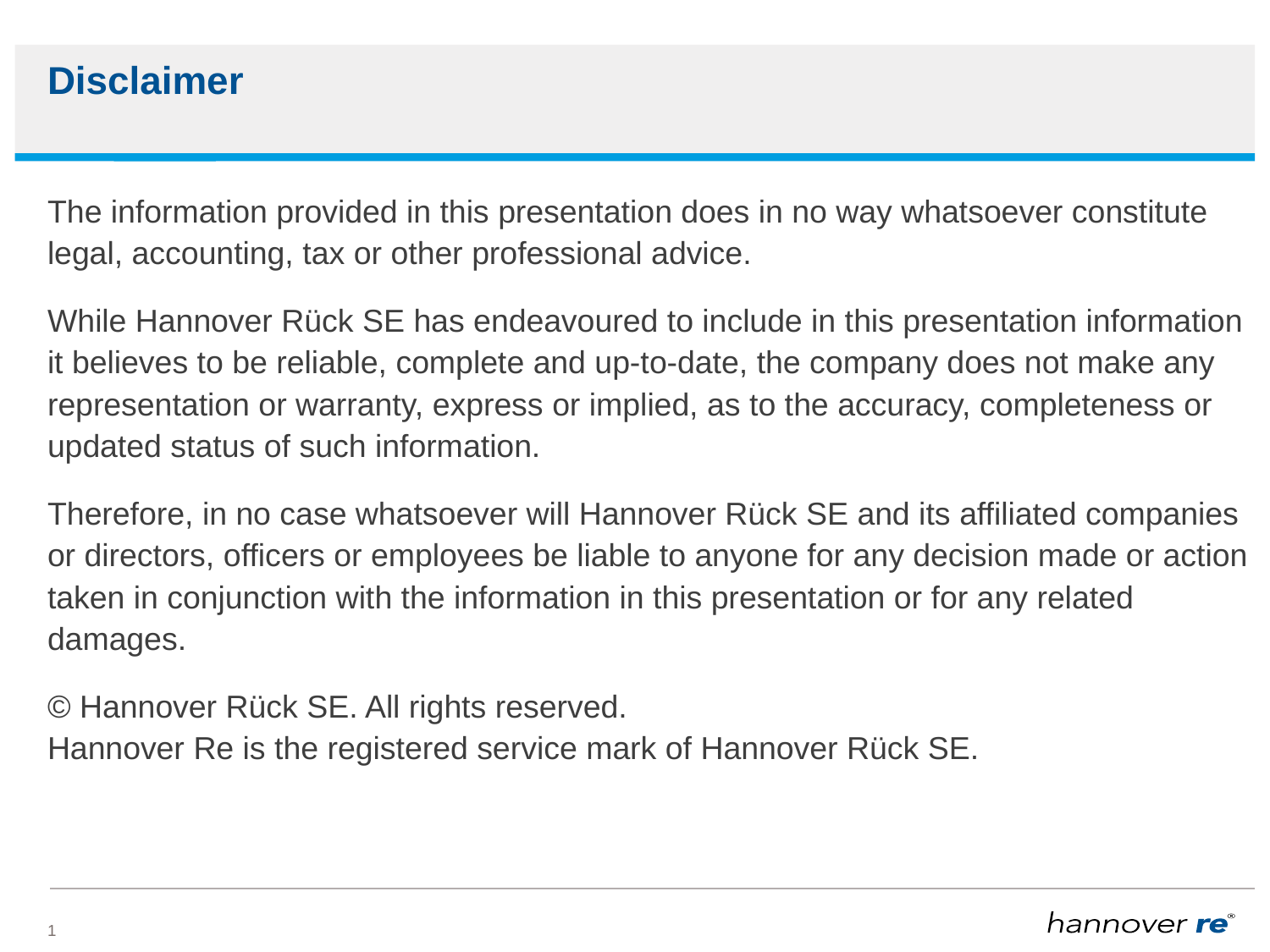

# Disclaimer

The information provided in this presentation does in no way whatsoever constitute legal, accounting, tax or other professional advice.
While Hannover Rück SE has endeavoured to include in this presentation information it believes to be reliable, complete and up-to-date, the company does not make any representation or warranty, express or implied, as to the accuracy, completeness or updated status of such information.
Therefore, in no case whatsoever will Hannover Rück SE and its affiliated companies or directors, officers or employees be liable to anyone for any decision made or action taken in conjunction with the information in this presentation or for any related damages.
© Hannover Rück SE. All rights reserved.
Hannover Re is the registered service mark of Hannover Rück SE.
1